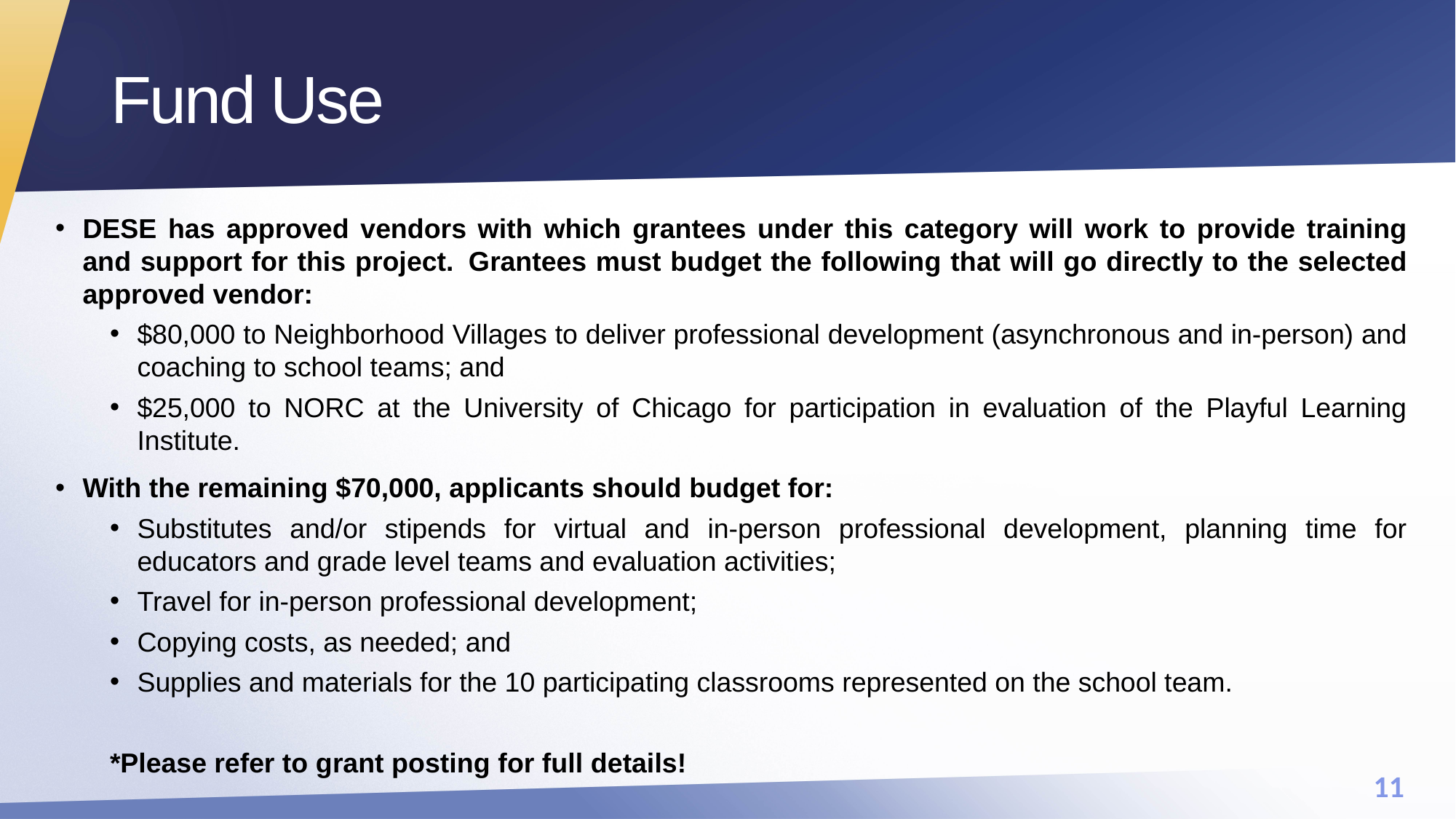

# Fund Use
DESE has approved vendors with which grantees under this category will work to provide training and support for this project.  Grantees must budget the following that will go directly to the selected approved vendor:
$80,000 to Neighborhood Villages to deliver professional development (asynchronous and in-person) and coaching to school teams; and
$25,000 to NORC at the University of Chicago for participation in evaluation of the Playful Learning Institute.
With the remaining $70,000, applicants should budget for:
Substitutes and/or stipends for virtual and in-person professional development, planning time for educators and grade level teams and evaluation activities;
Travel for in-person professional development;
Copying costs, as needed; and
Supplies and materials for the 10 participating classrooms represented on the school team.

*Please refer to grant posting for full details!